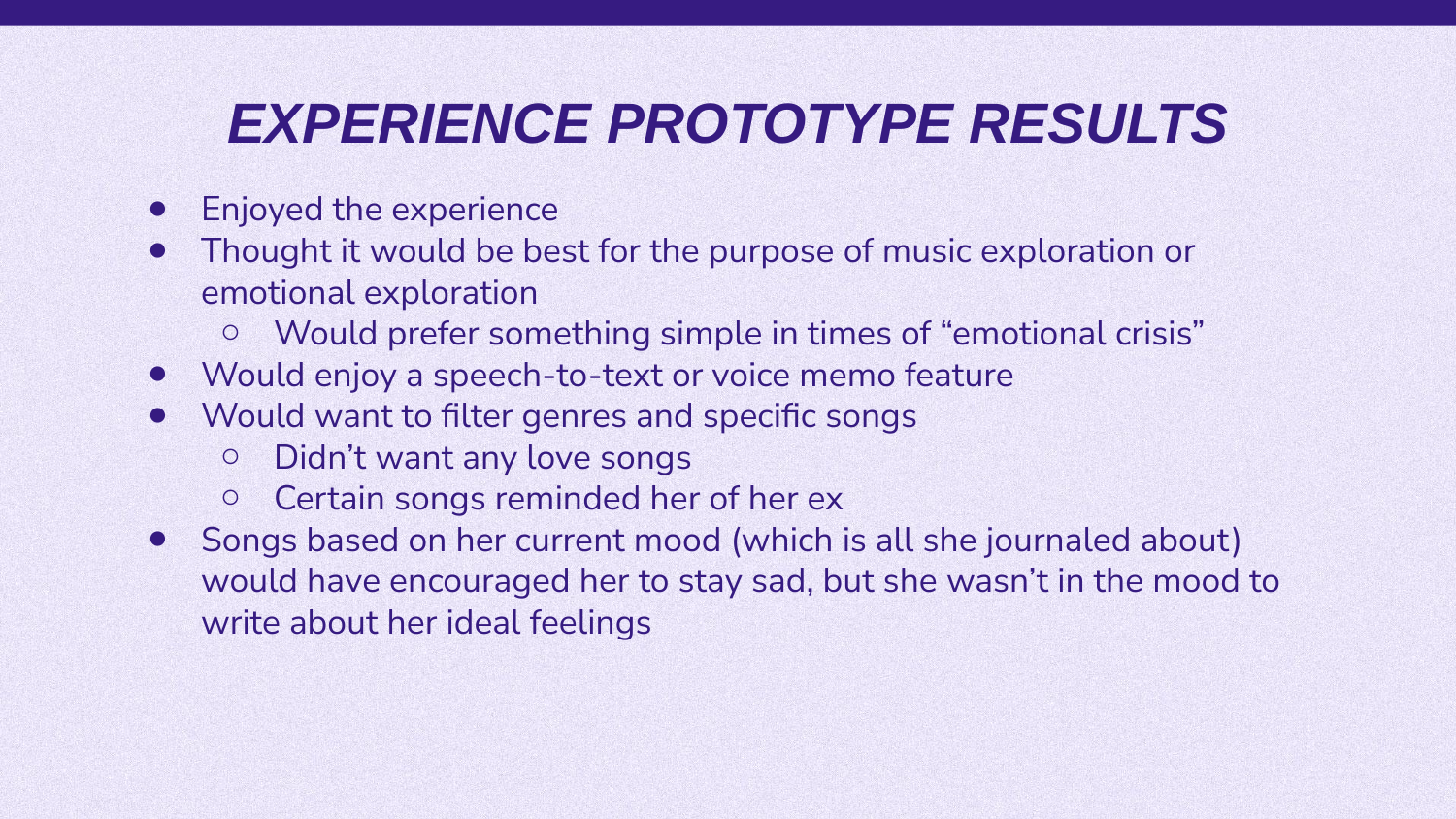

# EXPERIENCE PROTOTYPE RESULTS
Enjoyed the experience
Thought it would be best for the purpose of music exploration or emotional exploration
Would prefer something simple in times of “emotional crisis”
Would enjoy a speech-to-text or voice memo feature
Would want to filter genres and specific songs
Didn’t want any love songs
Certain songs reminded her of her ex
Songs based on her current mood (which is all she journaled about) would have encouraged her to stay sad, but she wasn’t in the mood to write about her ideal feelings